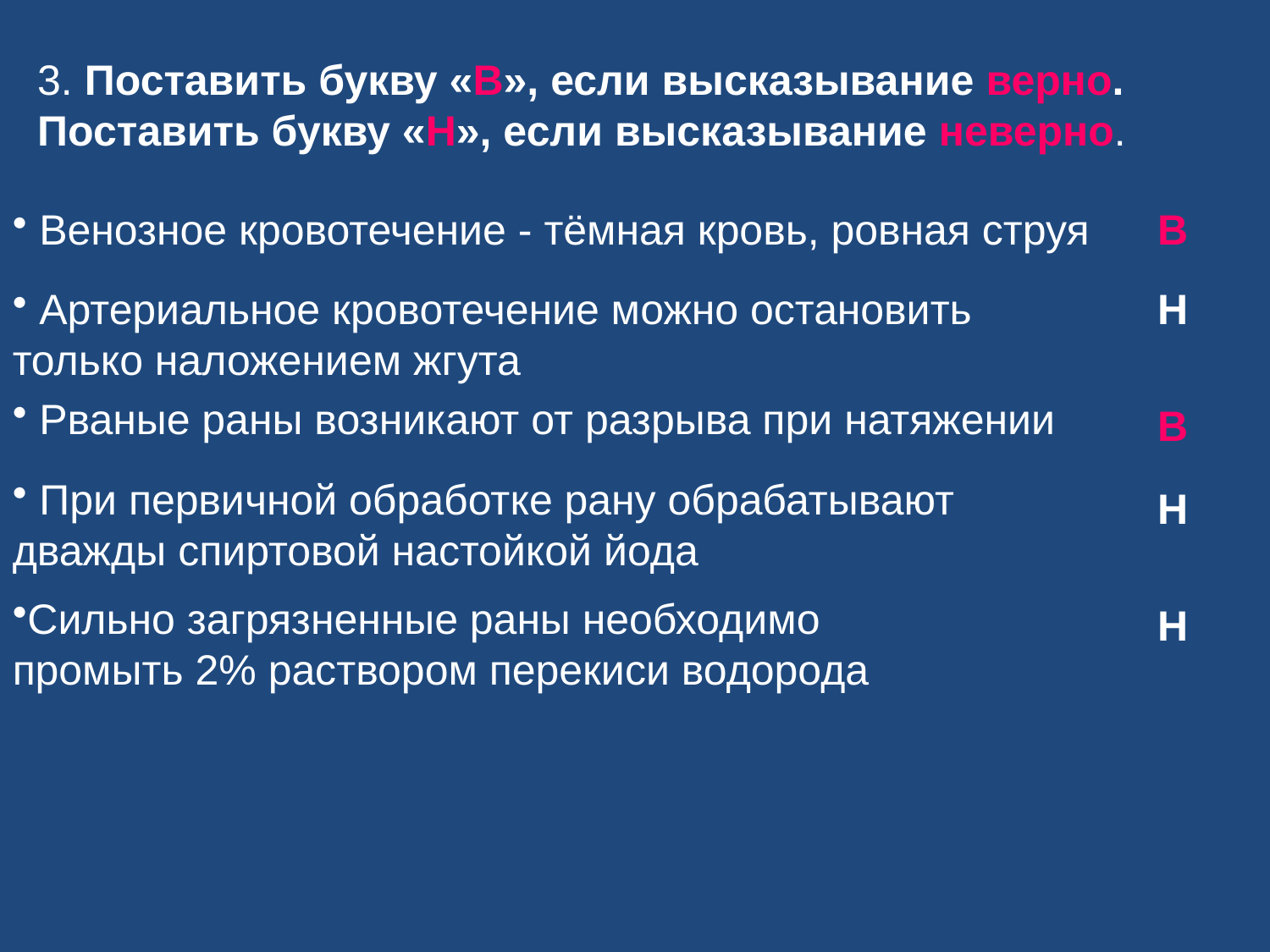

3. Поставить букву «В», если высказывание верно.         Поставить букву «Н», если высказывание неверно.
 Венозное кровотечение - тёмная кровь, ровная струя
В
 Артериальное кровотечение можно остановить только наложением жгута
Н
 Рваные раны возникают от разрыва при натяжении
В
 При первичной обработке рану обрабатывают  дважды спиртовой настойкой йода
Н
Сильно загрязненные раны необходимо промыть 2% раствором перекиси водорода
Н